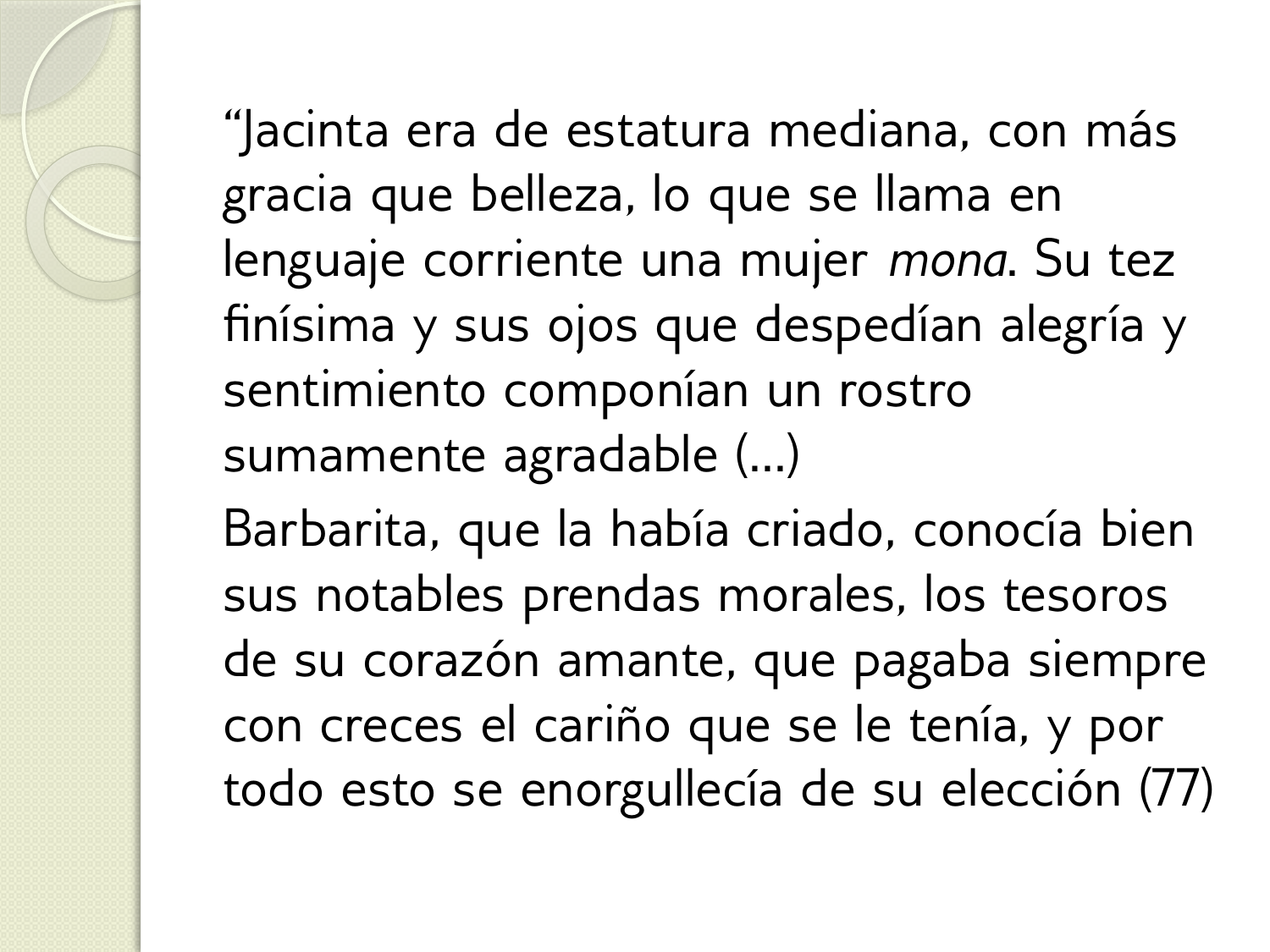

“Jacinta era de estatura mediana, con más gracia que belleza, lo que se llama en lenguaje corriente una mujer mona. Su tez finísima y sus ojos que despedían alegría y sentimiento componían un rostro sumamente agradable (...)
Barbarita, que la había criado, conocía bien sus notables prendas morales, los tesoros de su corazón amante, que pagaba siempre con creces el cariño que se le tenía, y por todo esto se enorgullecía de su elección (77)